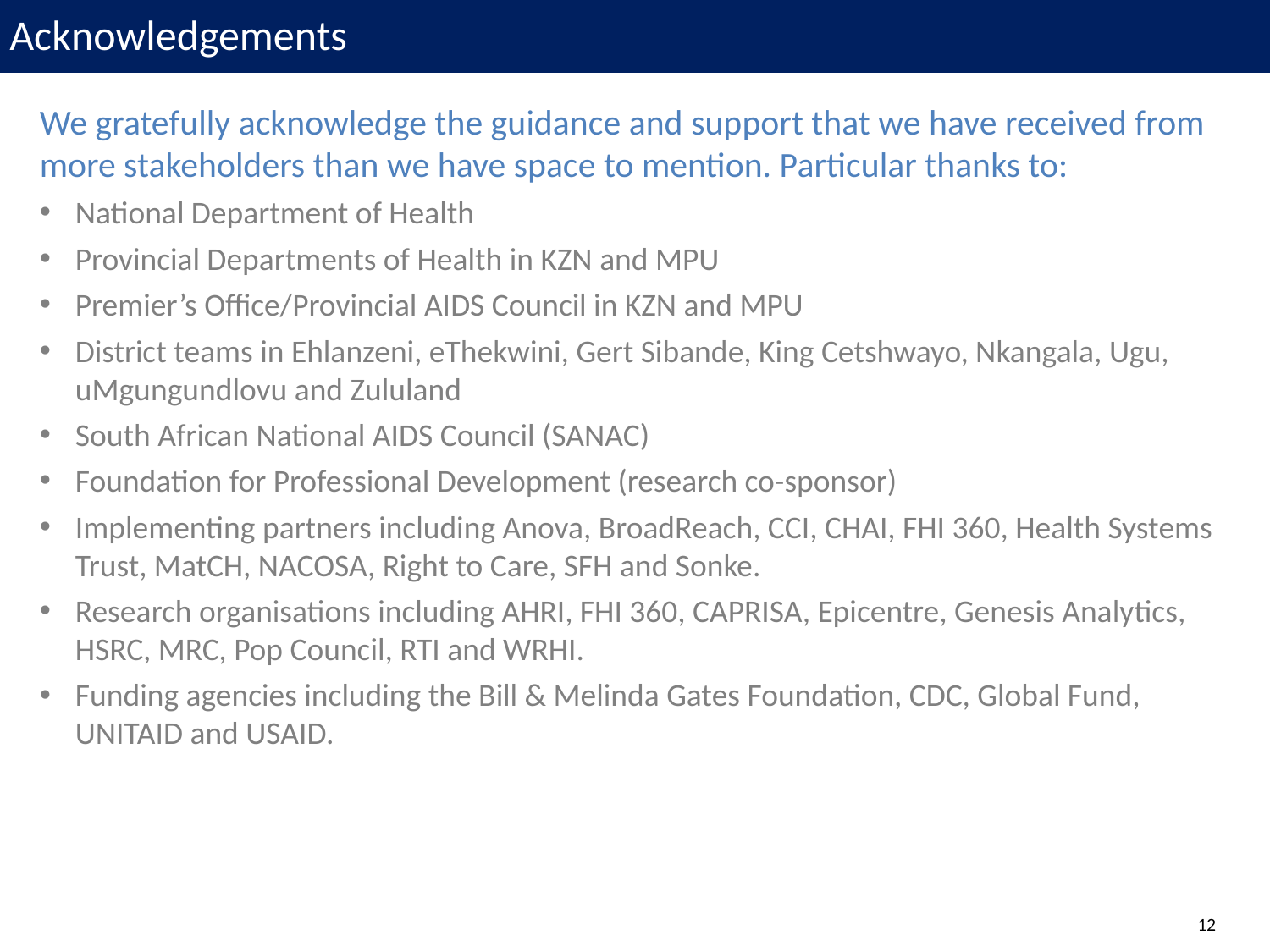

Acknowledgements
We gratefully acknowledge the guidance and support that we have received from more stakeholders than we have space to mention. Particular thanks to:
National Department of Health
Provincial Departments of Health in KZN and MPU
Premier’s Office/Provincial AIDS Council in KZN and MPU
District teams in Ehlanzeni, eThekwini, Gert Sibande, King Cetshwayo, Nkangala, Ugu, uMgungundlovu and Zululand
South African National AIDS Council (SANAC)
Foundation for Professional Development (research co-sponsor)
Implementing partners including Anova, BroadReach, CCI, CHAI, FHI 360, Health Systems Trust, MatCH, NACOSA, Right to Care, SFH and Sonke.
Research organisations including AHRI, FHI 360, CAPRISA, Epicentre, Genesis Analytics, HSRC, MRC, Pop Council, RTI and WRHI.
Funding agencies including the Bill & Melinda Gates Foundation, CDC, Global Fund, UNITAID and USAID.